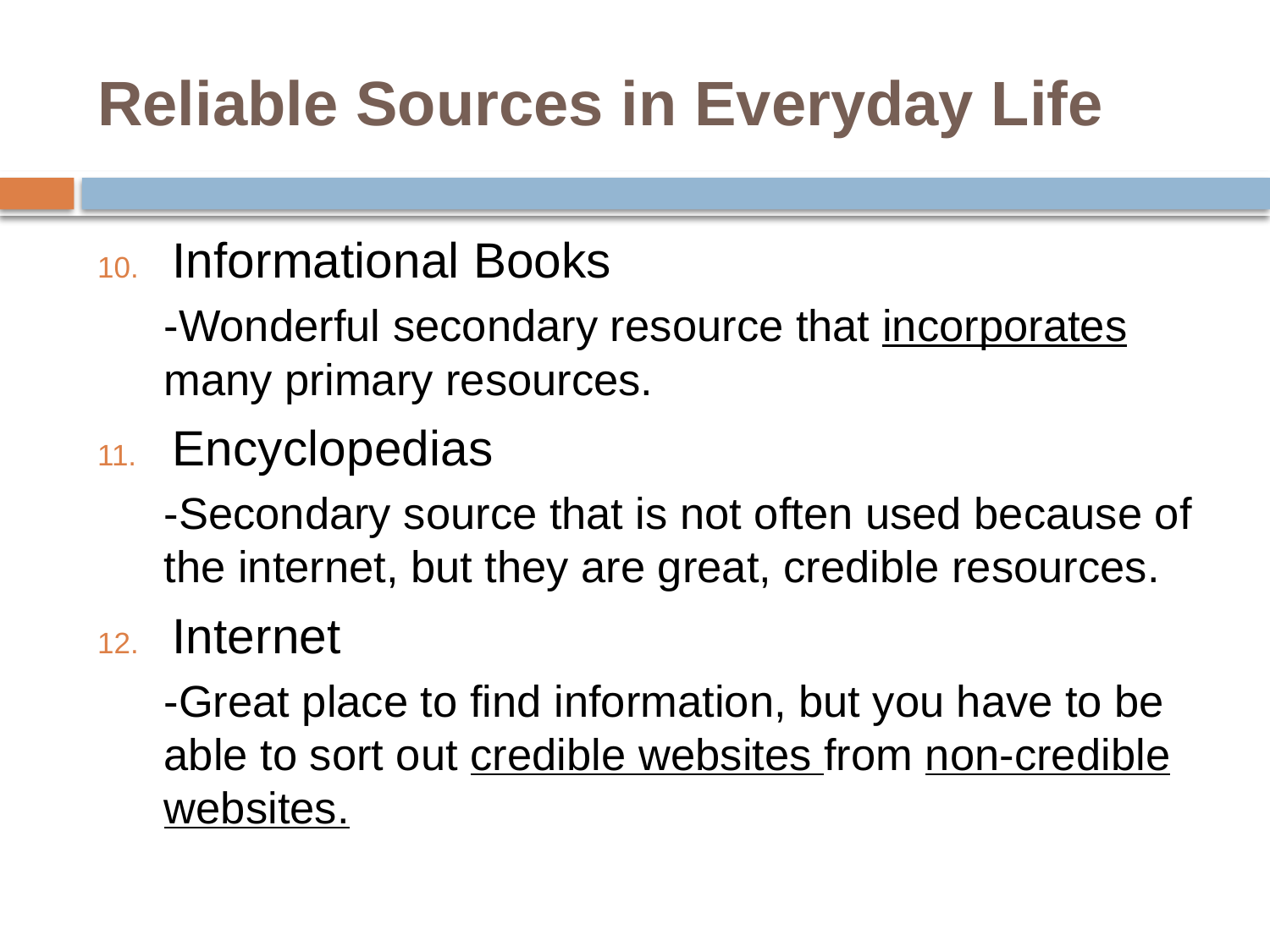

# Reliable Sources in Everyday Life
Informational Books
-Wonderful secondary resource that incorporates many primary resources.
Encyclopedias
-Secondary source that is not often used because of the internet, but they are great, credible resources.
Internet
-Great place to find information, but you have to be able to sort out credible websites from non-credible websites.